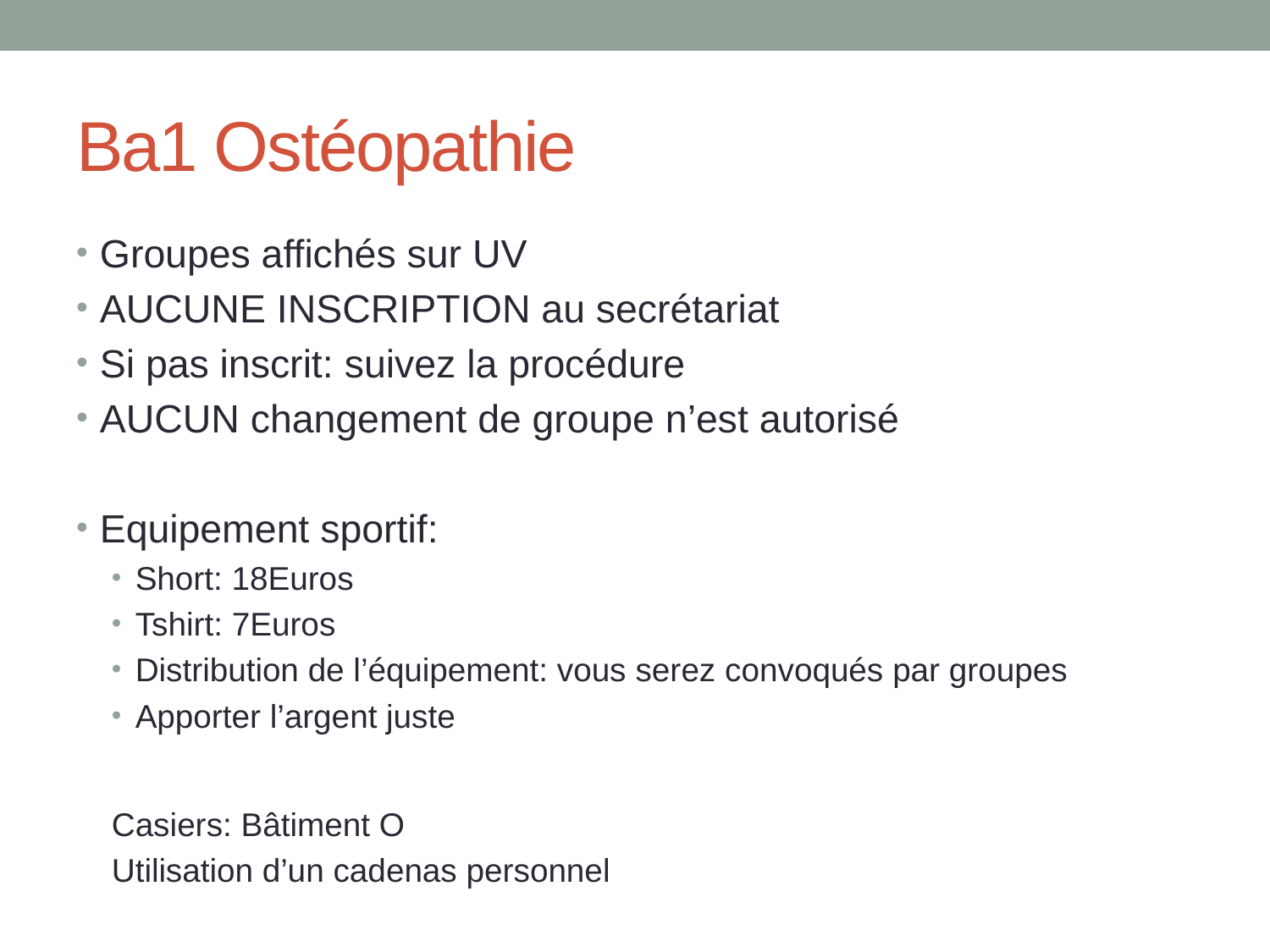

# Ba1 Ostéopathie
Groupes affichés sur UV
AUCUNE INSCRIPTION au secrétariat
Si pas inscrit: suivez la procédure
AUCUN changement de groupe n’est autorisé

Equipement sportif:
Short: 18Euros
Tshirt: 7Euros
Distribution de l’équipement: vous serez convoqués par groupes
Apporter l’argent juste

Casiers: Bâtiment O
Utilisation d’un cadenas personnel